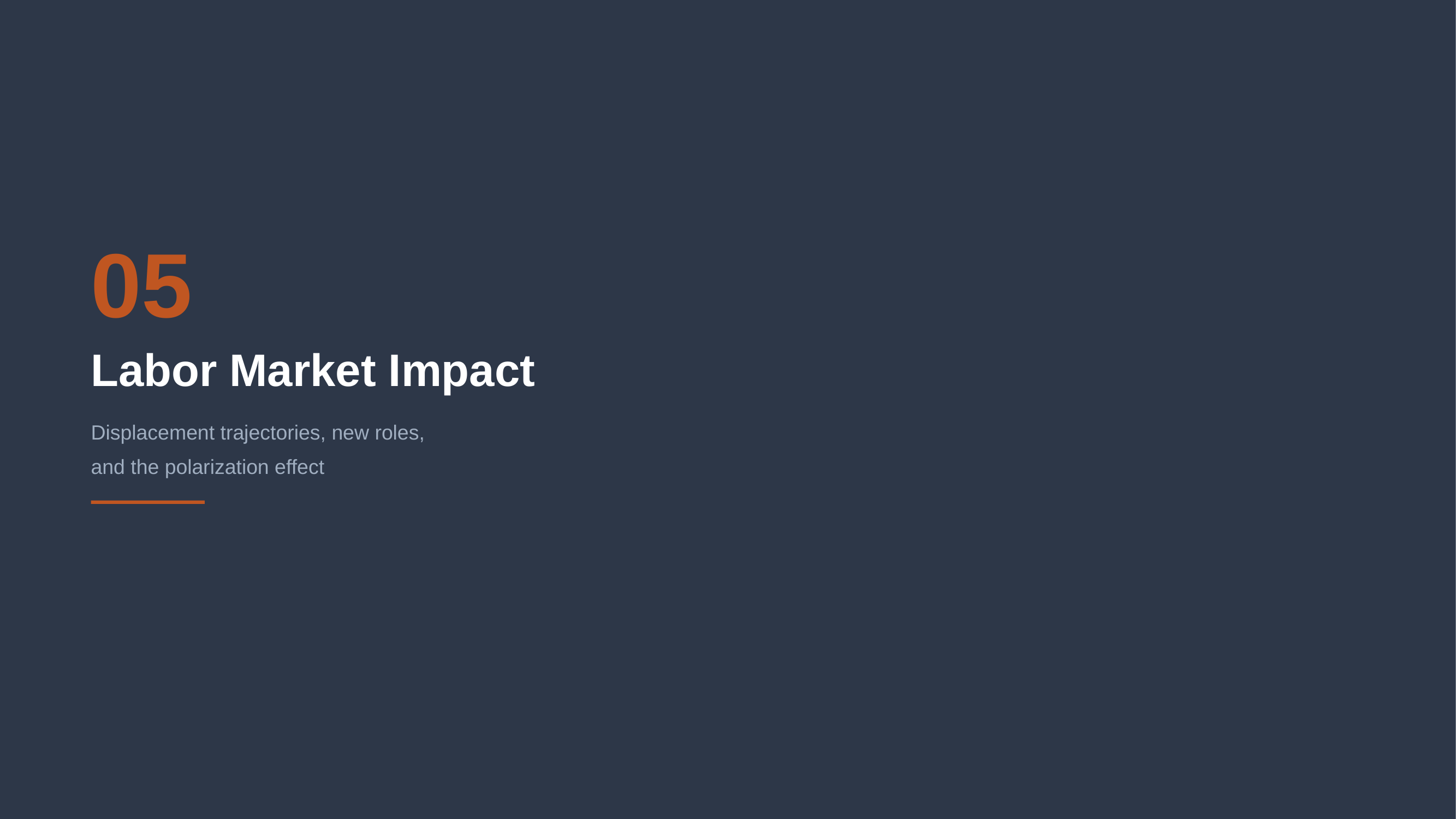

05
Labor Market Impact
Displacement trajectories, new roles,
and the polarization effect